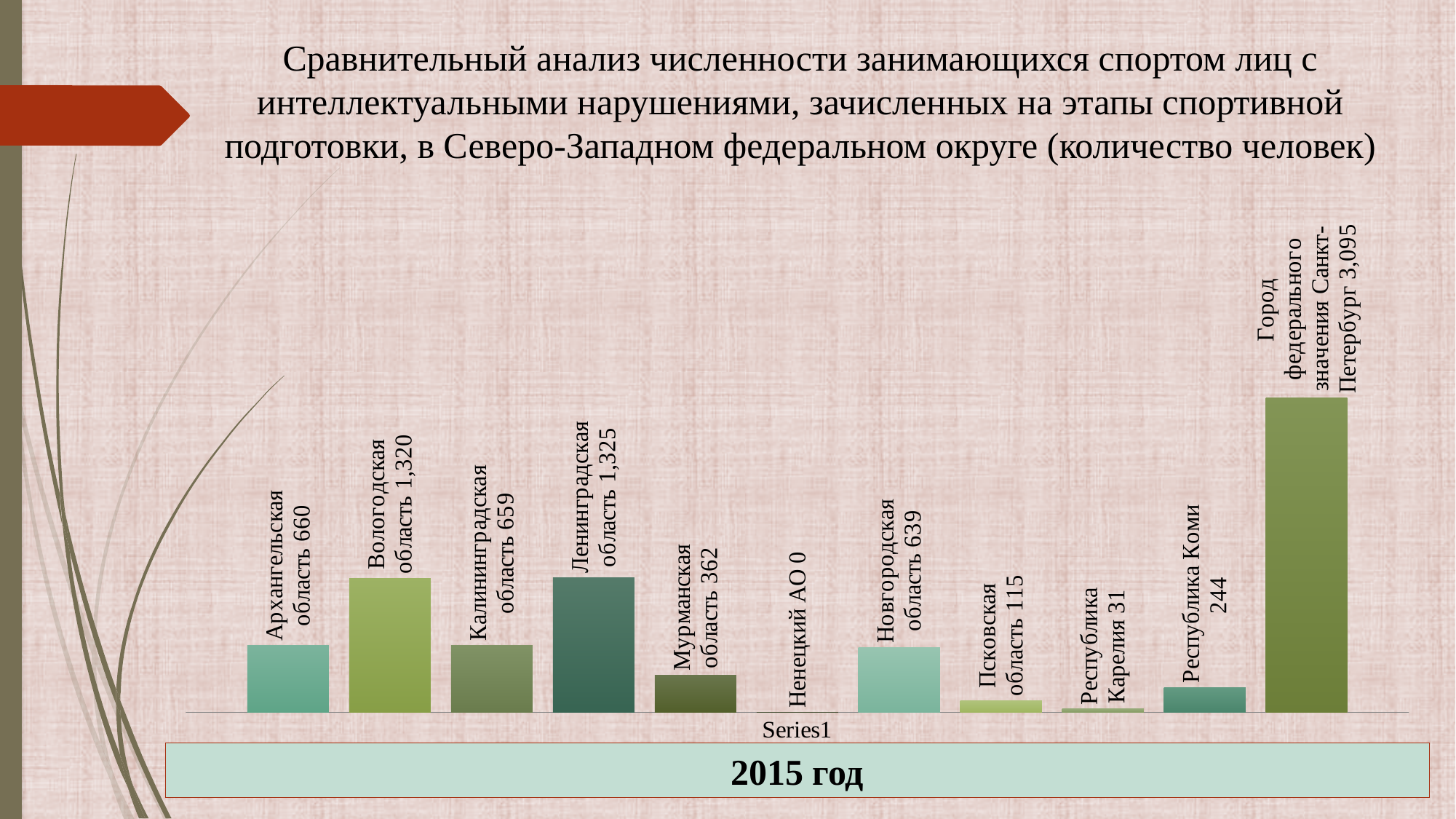

Сравнительный анализ численности занимающихся спортом лиц с интеллектуальными нарушениями, зачисленных на этапы спортивной подготовки, в Северо-Западном федеральном округе (количество человек)

### Chart

| Category | Архангельская область | Вологодская область | Калининградская область | Ленинградская область | Мурманская область | Ненецкий АО | Новгородская область | Псковская область | Республика Карелия | Республика Коми | Город федерального значения Санкт-Петербург |
|---|---|---|---|---|---|---|---|---|---|---|---|
|  | 660.0 | 1320.0 | 659.0 | 1325.0 | 362.0 | 0.0 | 639.0 | 115.0 | 31.0 | 244.0 | 3095.0 |
2015 год